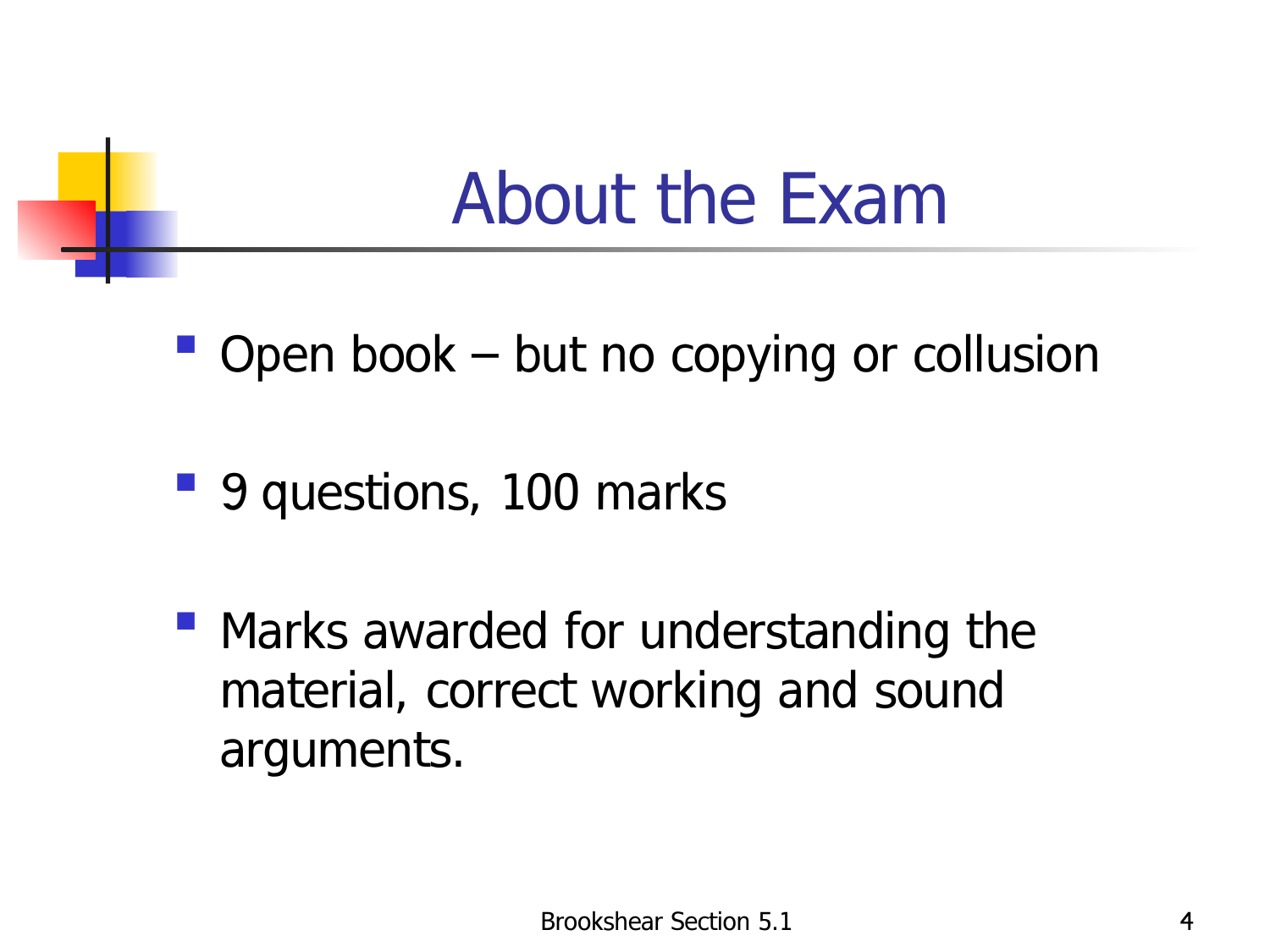

# About the Exam
Open book – but no copying or collusion

9 questions, 100 marks

Marks awarded for understanding the material, correct working and sound arguments.
Brookshear Section 5.1
4